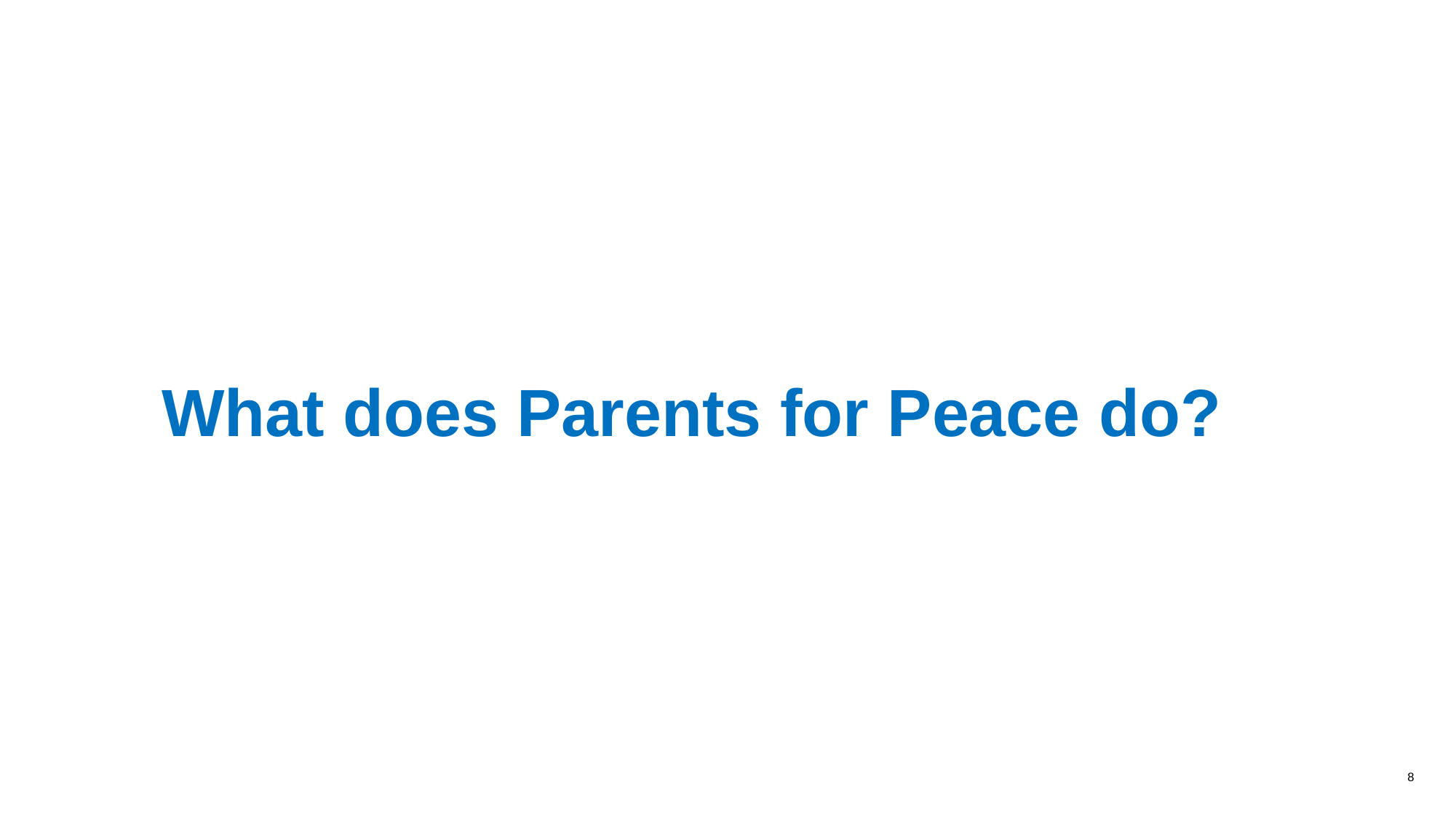

# What does Parents for Peace do?
8